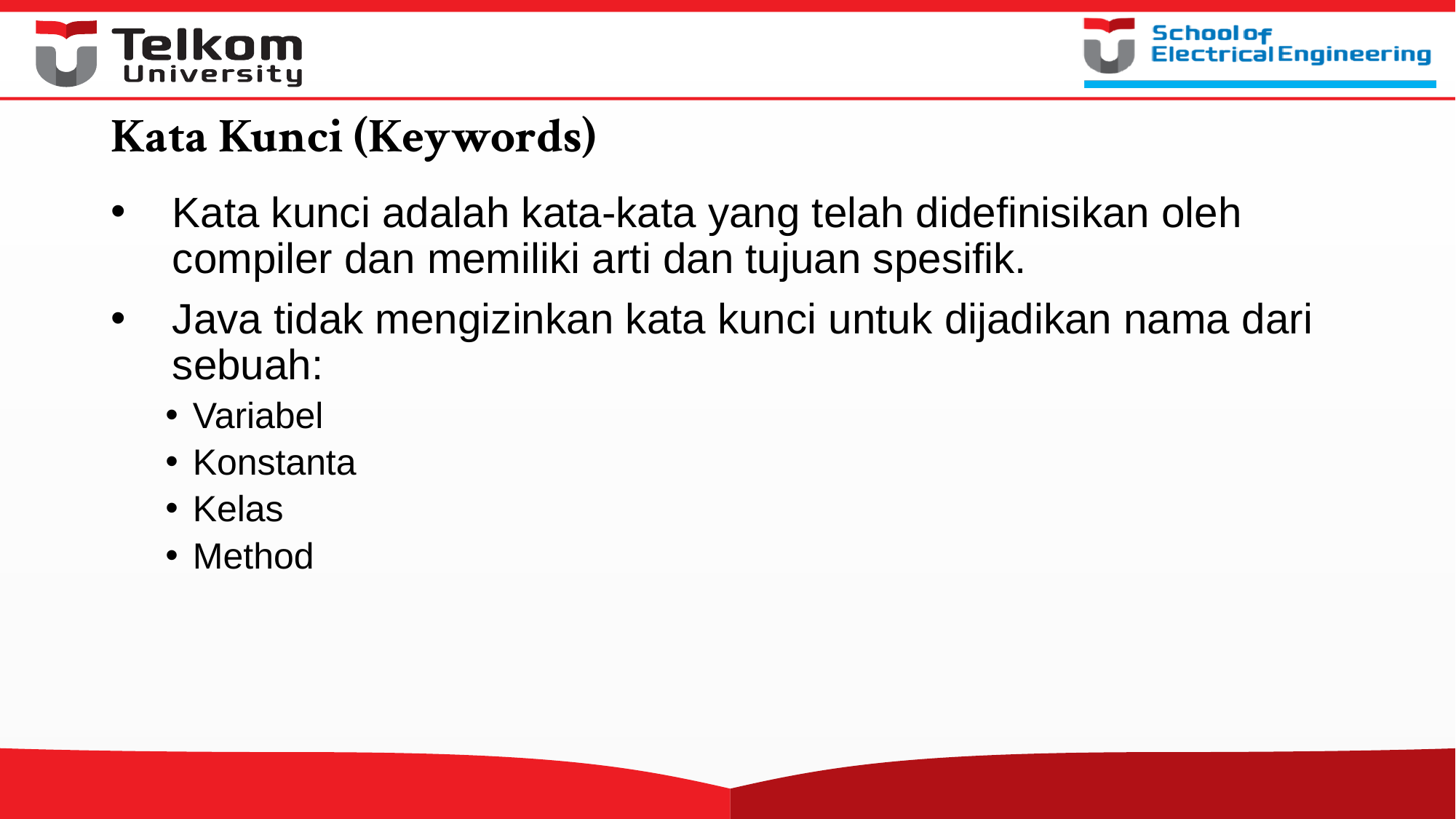

# Kata Kunci (Keywords)
Kata kunci adalah kata-kata yang telah didefinisikan oleh compiler dan memiliki arti dan tujuan spesifik.
Java tidak mengizinkan kata kunci untuk dijadikan nama dari sebuah:
Variabel
Konstanta
Kelas
Method